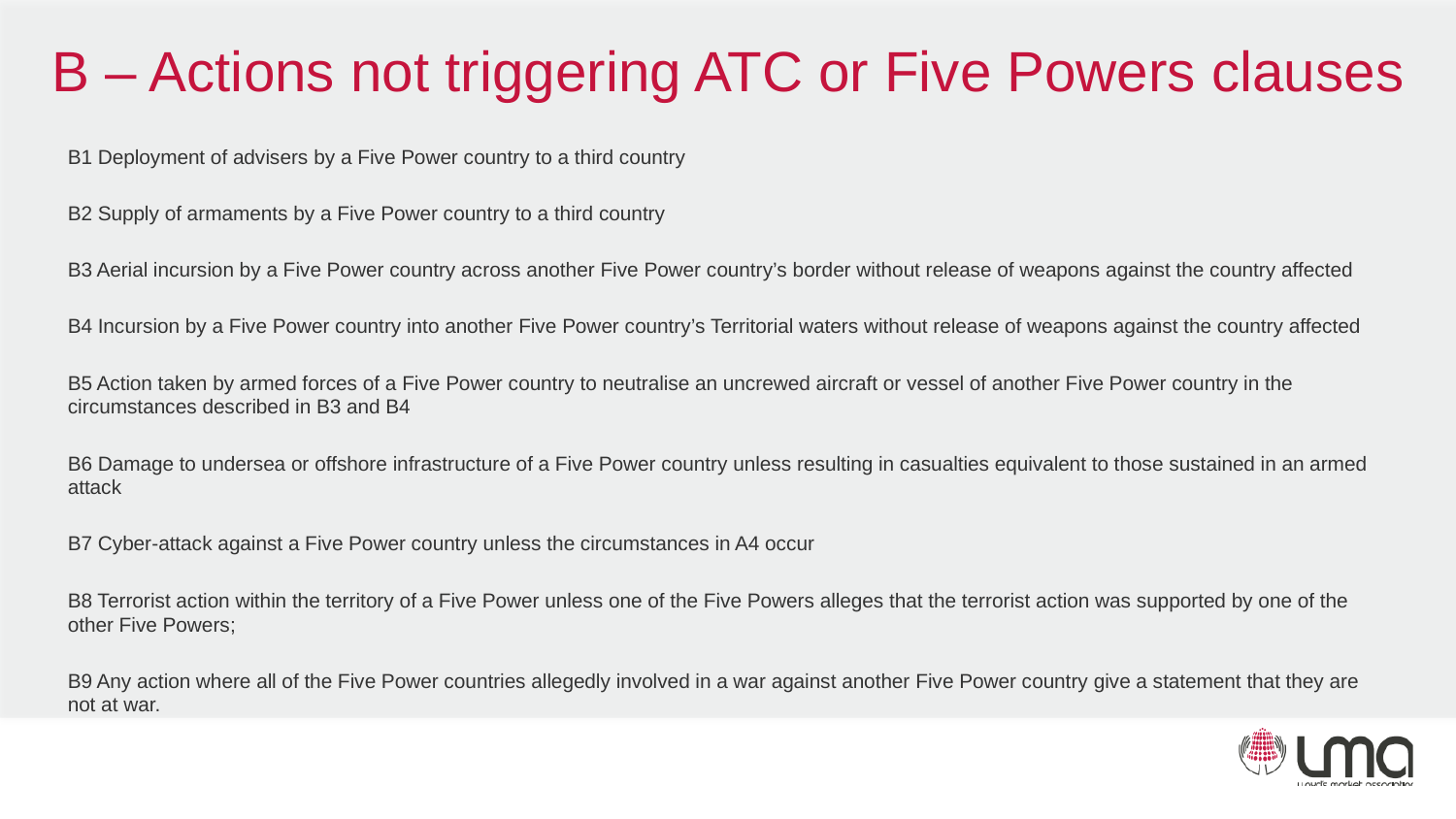

# B – Actions not triggering ATC or Five Powers clauses
B1 Deployment of advisers by a Five Power country to a third country

B2 Supply of armaments by a Five Power country to a third country

B3 Aerial incursion by a Five Power country across another Five Power country’s border without release of weapons against the country affected

B4 Incursion by a Five Power country into another Five Power country’s Territorial waters without release of weapons against the country affected

B5 Action taken by armed forces of a Five Power country to neutralise an uncrewed aircraft or vessel of another Five Power country in the circumstances described in B3 and B4

B6 Damage to undersea or offshore infrastructure of a Five Power country unless resulting in casualties equivalent to those sustained in an armed attack

B7 Cyber-attack against a Five Power country unless the circumstances in A4 occur

B8 Terrorist action within the territory of a Five Power unless one of the Five Powers alleges that the terrorist action was supported by one of the other Five Powers;

B9 Any action where all of the Five Power countries allegedly involved in a war against another Five Power country give a statement that they are not at war.